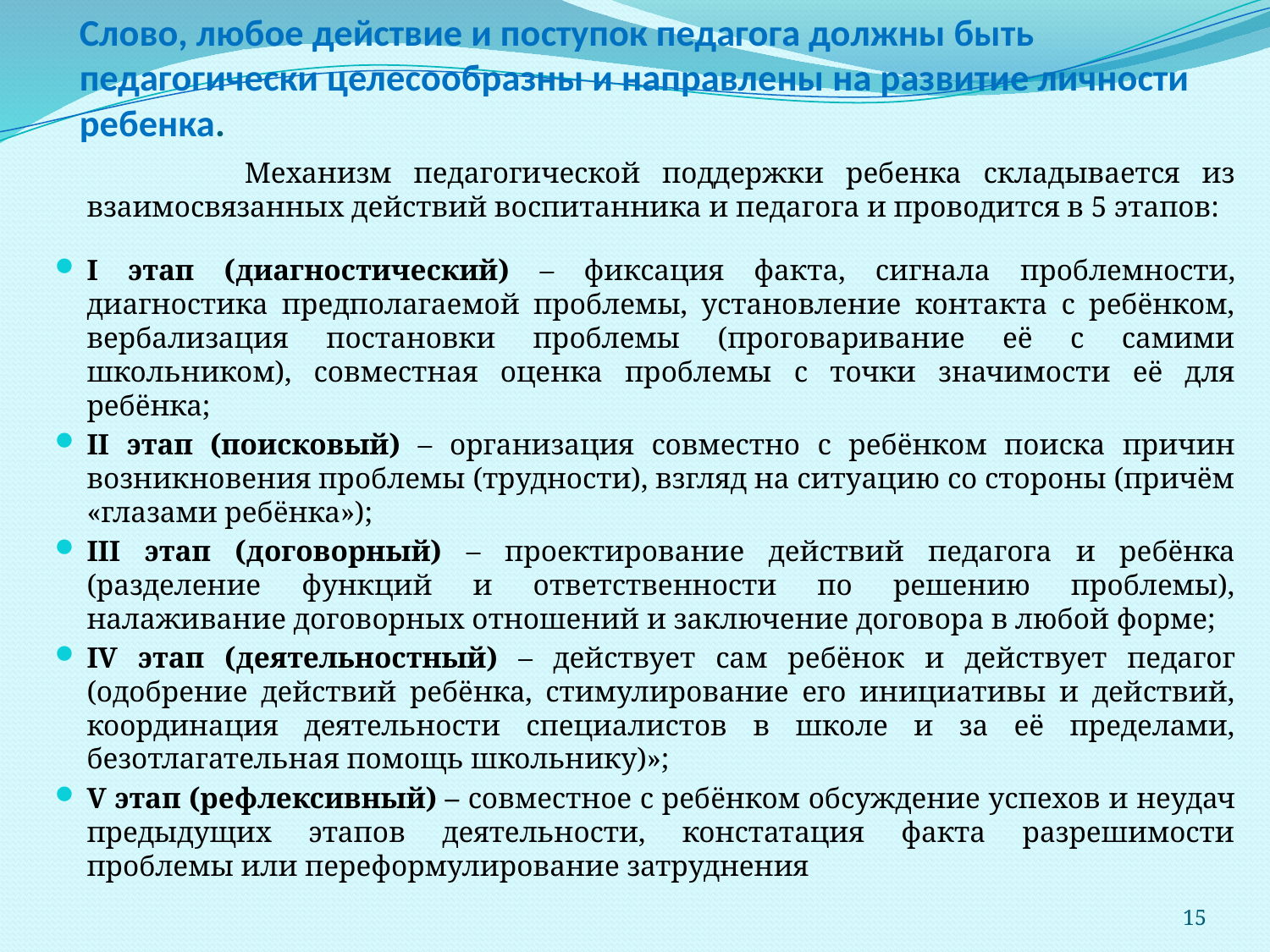

# Слово, любое действие и поступок педагога должны быть педагогически целесообразны и направлены на развитие личности ребенка.
           Механизм педагогической поддержки ребенка складывается из взаимосвязанных действий воспитанника и педагога и проводится в 5 этапов:

I этап (диагностический) – фиксация факта, сигнала проблемности, диагностика предполагаемой проблемы, установление контакта с ребёнком, вербализация постановки проблемы (проговаривание её с самими школьником), совместная оценка проблемы с точки значимости её для ребёнка;
II этап (поисковый) – организация совместно с ребёнком поиска причин возникновения проблемы (трудности), взгляд на ситуацию со стороны (причём «глазами ребёнка»);
III этап (договорный) – проектирование действий педагога и ребёнка (разделение функций и ответственности по решению проблемы), налаживание договорных отношений и заключение договора в любой форме;
IV этап (деятельностный) – действует сам ребёнок и действует педагог (одобрение действий ребёнка, стимулирование его инициативы и действий, координация деятельности специалистов в школе и за её пределами, безотлагательная помощь школьнику)»;
V этап (рефлексивный) – совместное с ребёнком обсуждение успехов и неудач предыдущих этапов деятельности, констатация факта разрешимости проблемы или переформулирование затруднения
15